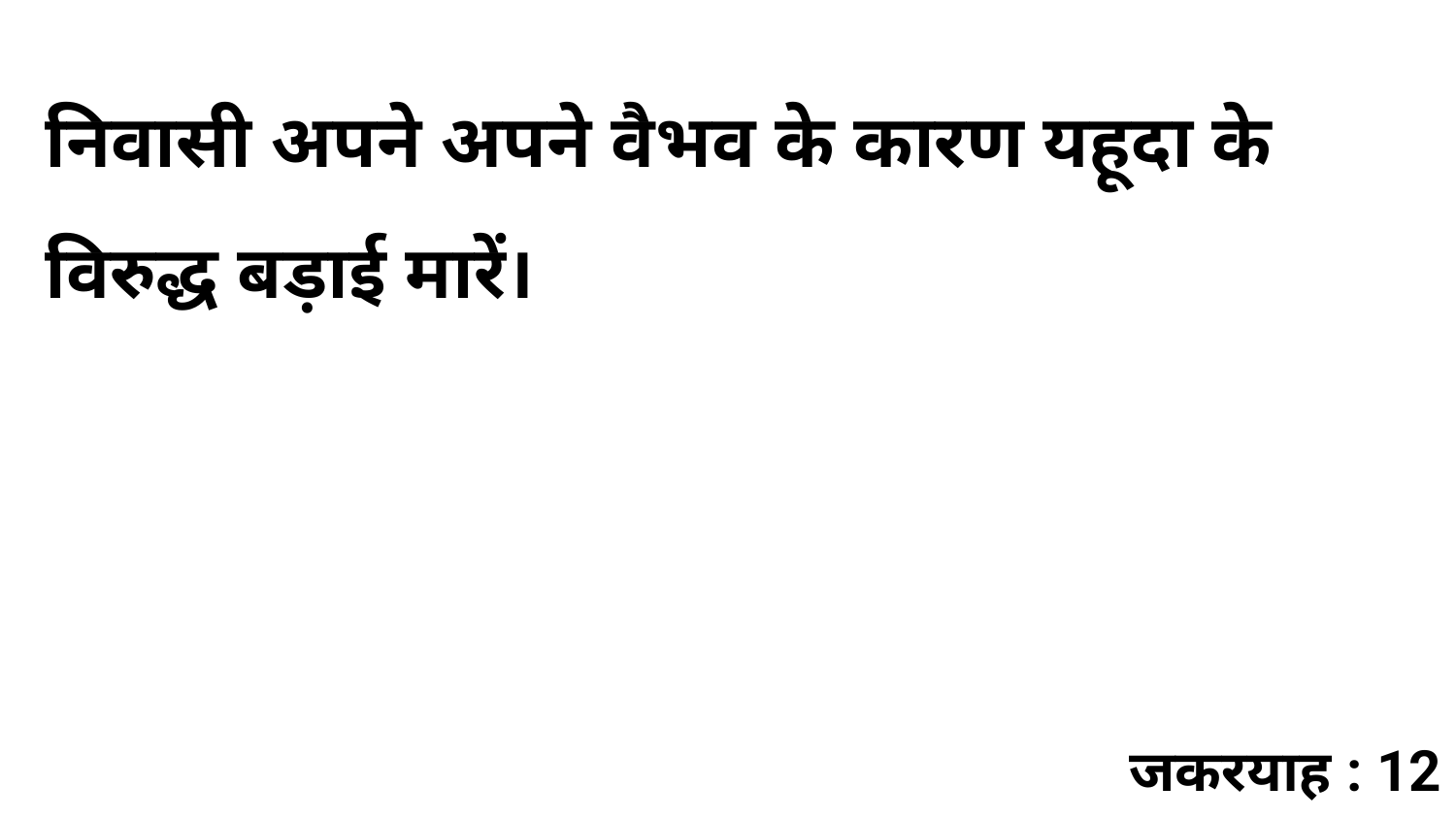

निवासी अपने अपने वैभव के कारण यहूदा के विरुद्ध बड़ाई मारें।
जकरयाह : 12